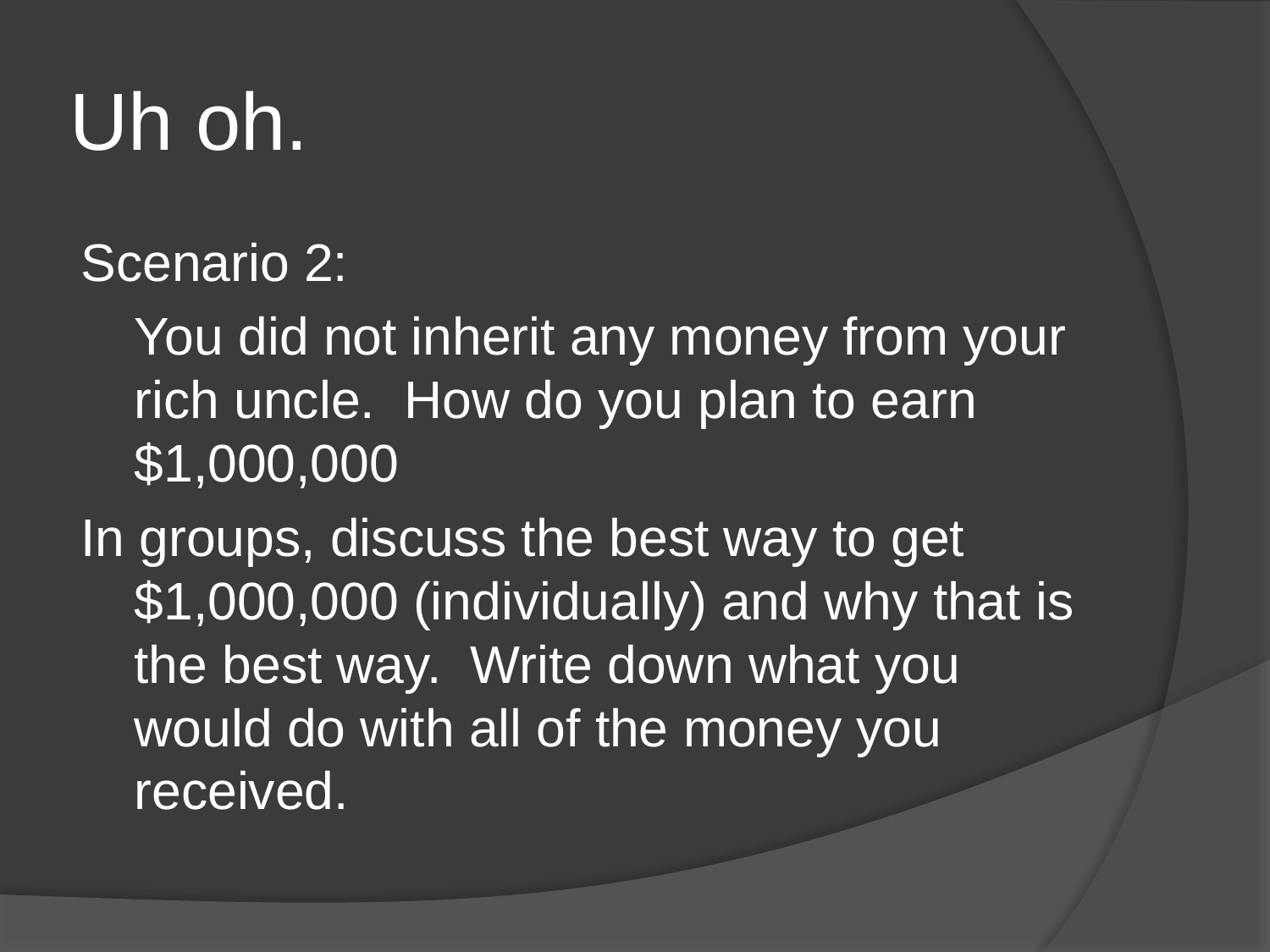

# Uh oh.
Scenario 2:
	You did not inherit any money from your rich uncle.  How do you plan to earn $1,000,000
In groups, discuss the best way to get $1,000,000 (individually) and why that is the best way.  Write down what you would do with all of the money you received.